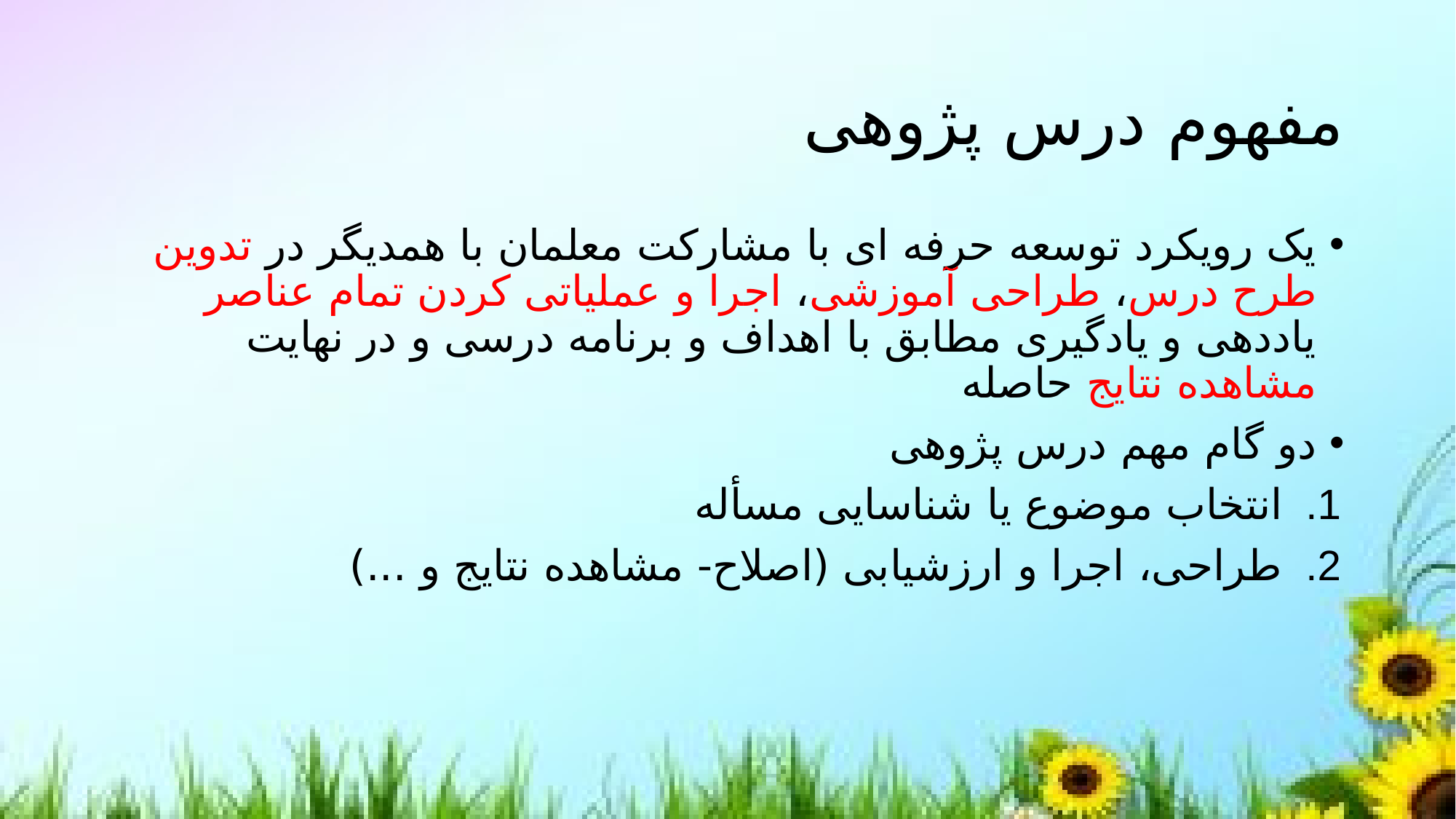

# مفهوم درس پژوهی
یک رویکرد توسعه حرفه ای با مشارکت معلمان با همدیگر در تدوین طرح درس، طراحی آموزشی، اجرا و عملیاتی کردن تمام عناصر یاددهی و یادگیری مطابق با اهداف و برنامه درسی و در نهایت مشاهده نتایج حاصله
دو گام مهم درس پژوهی
انتخاب موضوع یا شناسایی مسأله
طراحی، اجرا و ارزشیابی (اصلاح- مشاهده نتایج و ...)